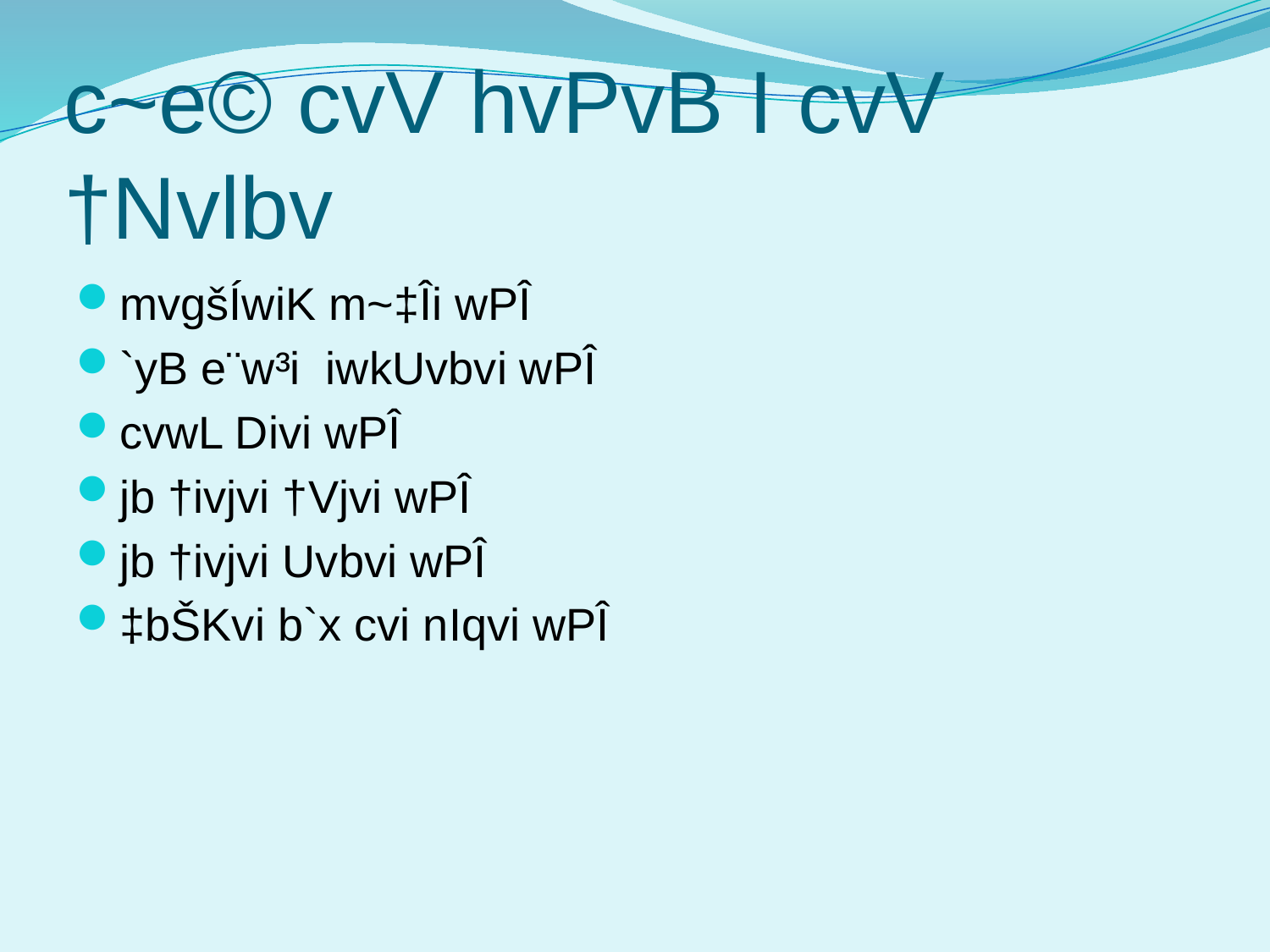

# c~e© cvV hvPvB I cvV †Nvlbv
mvgšÍwiK m~‡Îi wPÎ
`yB e¨w³i  iwkUvbvi wPÎ
cvwL Divi wPÎ
jb †ivjvi †Vjvi wPÎ
jb †ivjvi Uvbvi wPÎ
‡bŠKvi b`x cvi nIqvi wPÎ